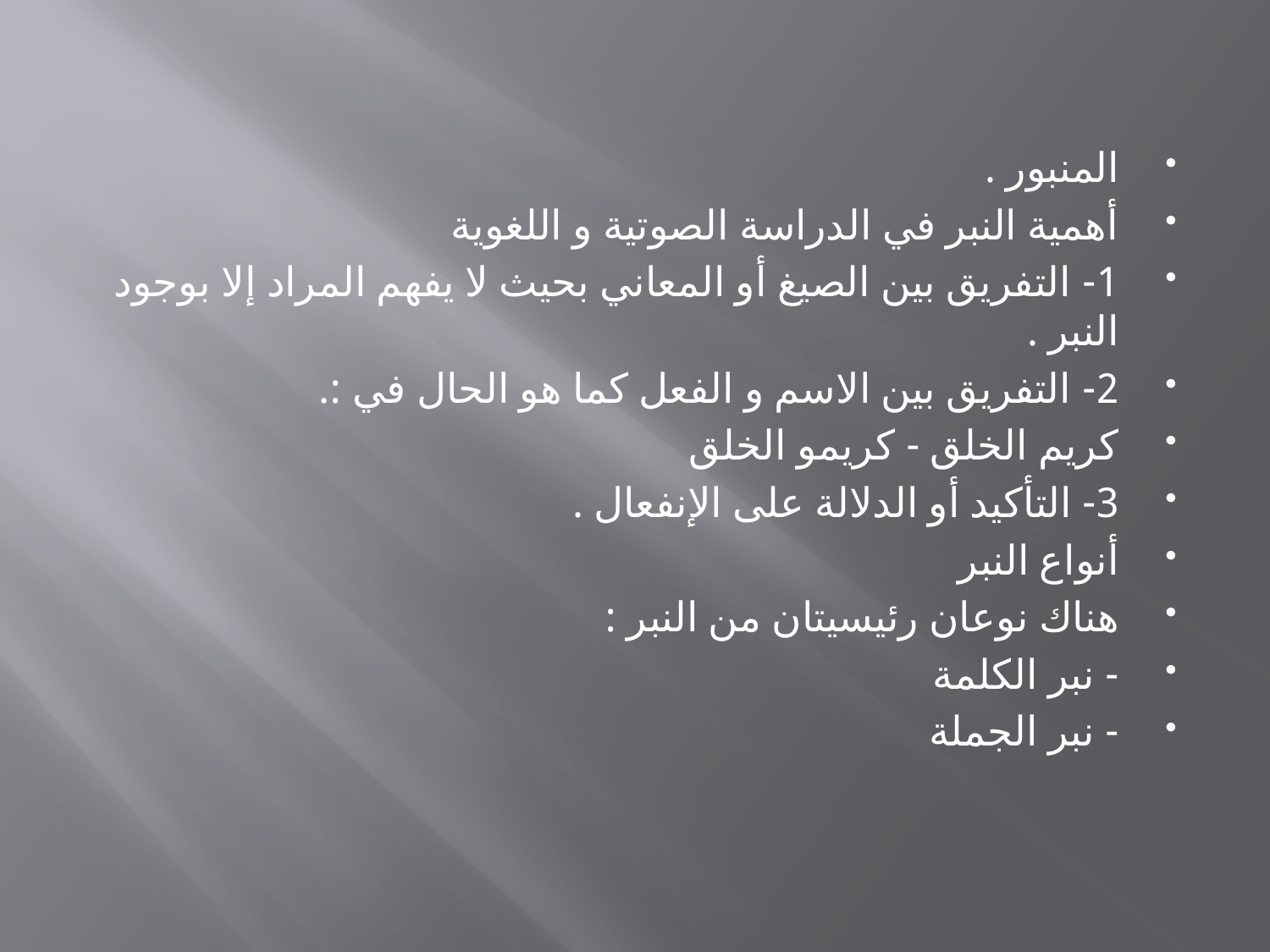

المنبور .
أهمية النبر في الدراسة الصوتية و اللغوية
1- التفريق بين الصيغ أو المعاني بحيث لا يفهم المراد إلا بوجود النبر .
2- التفريق بين الاسم و الفعل كما هو الحال في :.
كريم الخلق - كريمو الخلق
3- التأكيد أو الدلالة على الإنفعال .
أنواع النبر
هناك نوعان رئيسيتان من النبر :
- نبر الكلمة
- نبر الجملة